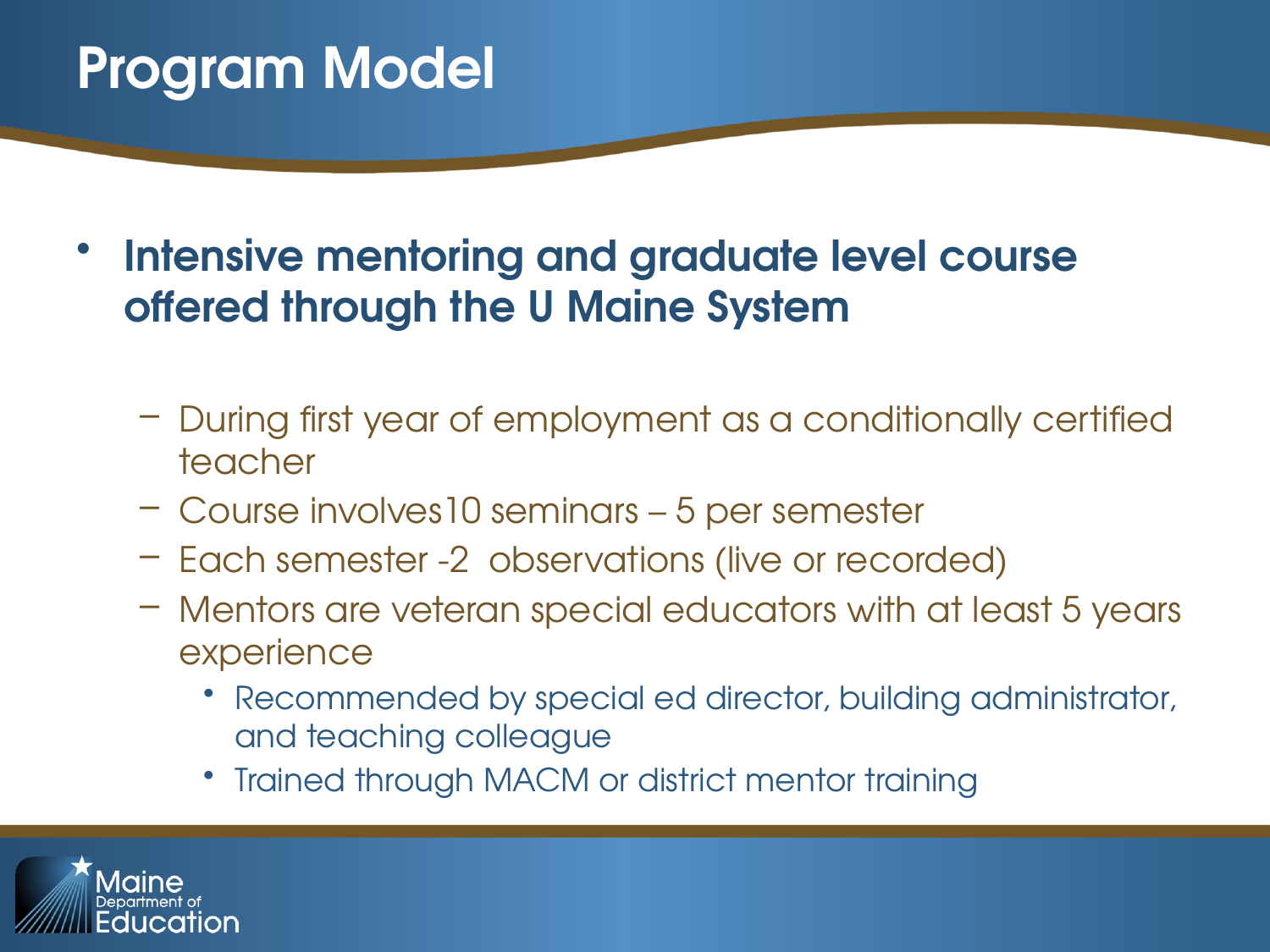

# Program Model
Intensive mentoring and graduate level course offered through the U Maine System

During first year of employment as a conditionally certified teacher
Course involves10 seminars – 5 per semester
Each semester -2  observations (live or recorded)
Mentors are veteran special educators with at least 5 years experience
Recommended by special ed director, building administrator, and teaching colleague
Trained through MACM or district mentor training